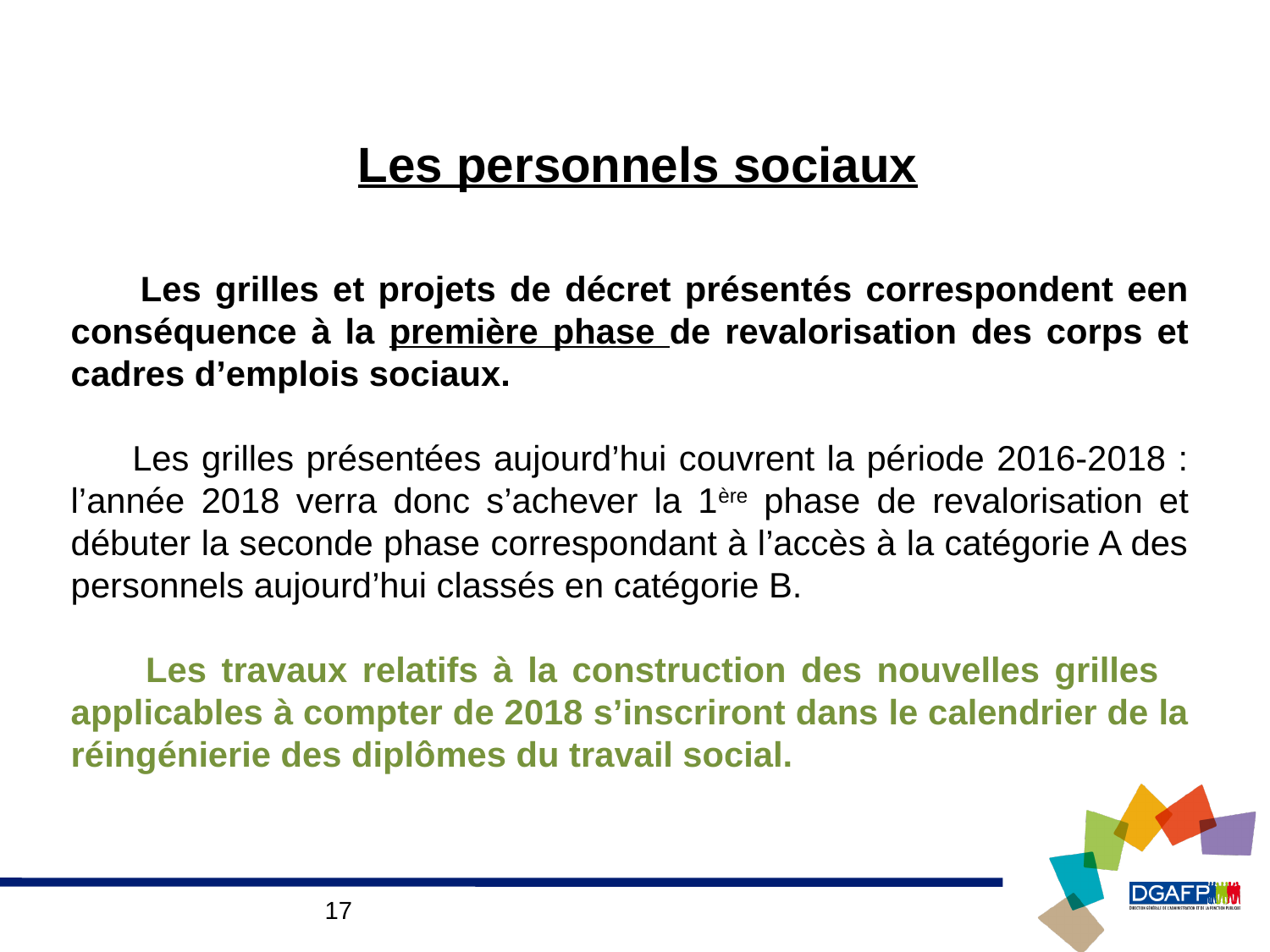

Les personnels sociaux

     Les grilles et projets de décret présentés correspondent een conséquence à la première phase de revalorisation des corps et cadres d’emplois sociaux.

     Les grilles présentées aujourd’hui couvrent la période 2016-2018 : l’année 2018 verra donc s’achever la 1ère phase de revalorisation et débuter la seconde phase correspondant à l’accès à la catégorie A des personnels aujourd’hui classés en catégorie B.

     Les travaux relatifs à la construction des nouvelles grilles   applicables à compter de 2018 s’inscriront dans le calendrier de la réingénierie des diplômes du travail social.

17